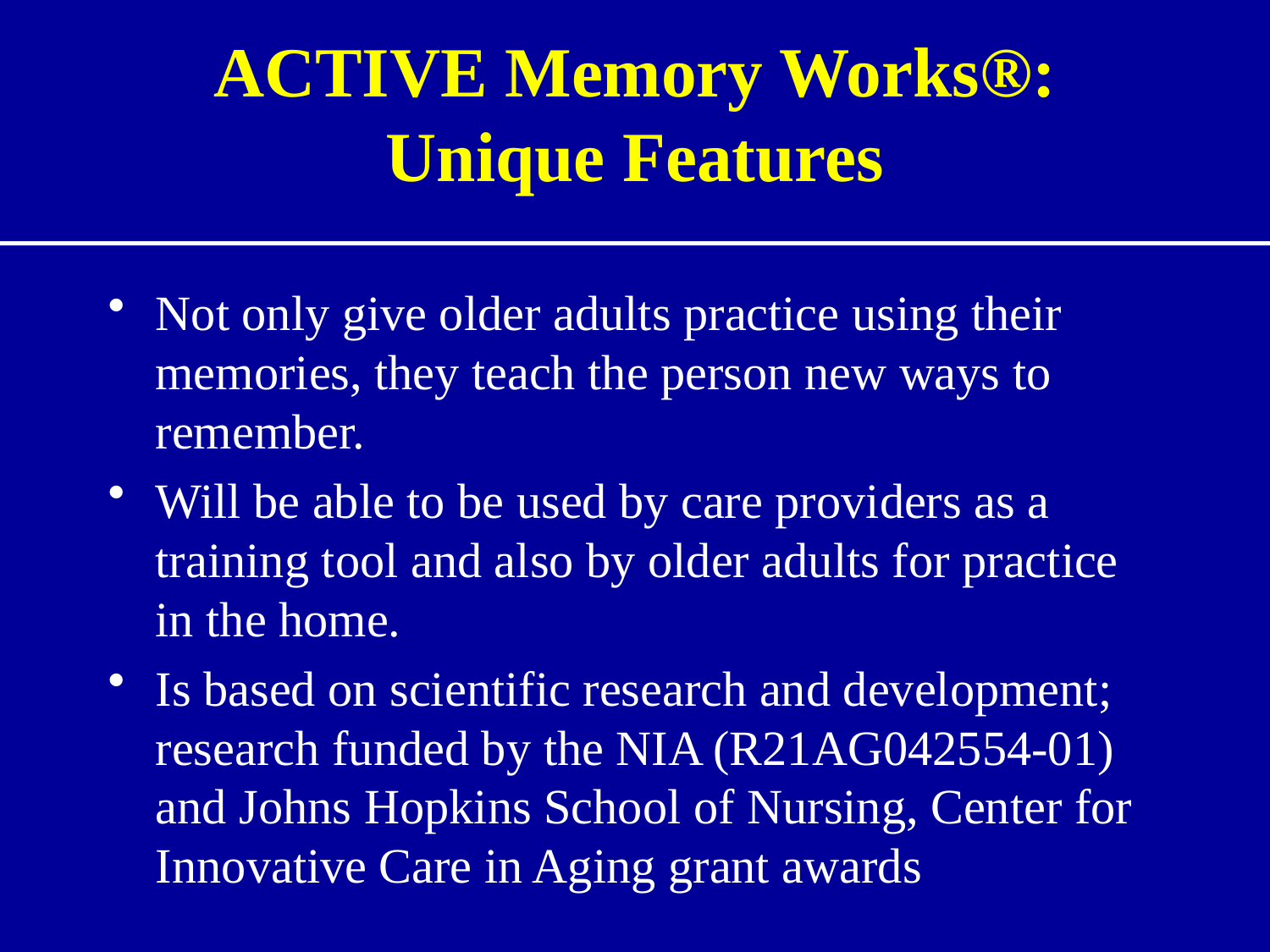

# ACTIVE Memory Works®:  Unique Features

Not only give older adults practice using their memories, they teach the person new ways to remember.
Will be able to be used by care providers as a training tool and also by older adults for practice in the home.
Is based on scientific research and development; research funded by the NIA (R21AG042554-01) and Johns Hopkins School of Nursing, Center for Innovative Care in Aging grant awards